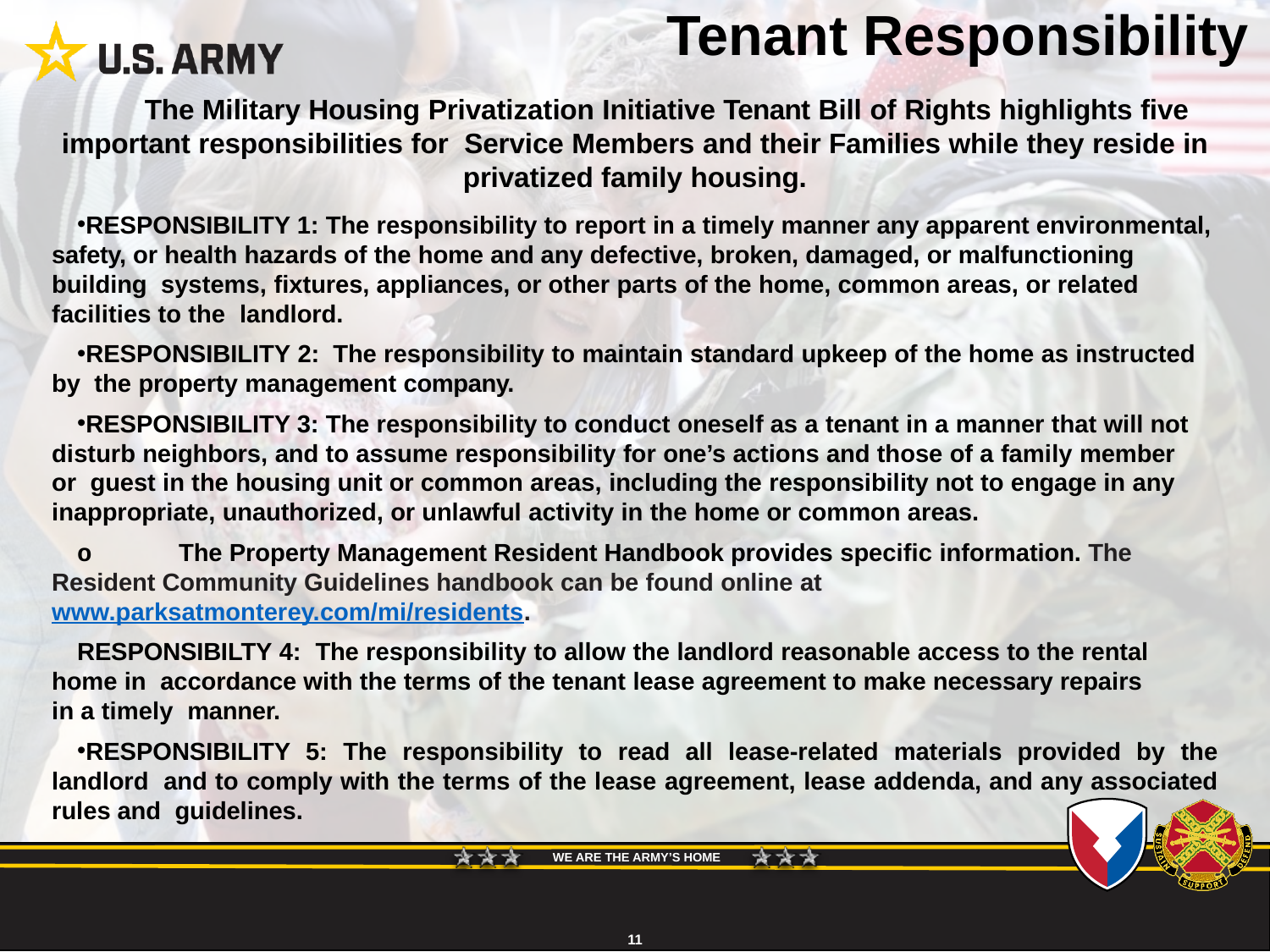

Tenant Responsibility
The Military Housing Privatization Initiative Tenant Bill of Rights highlights five important responsibilities for  Service Members and their Families while they reside in privatized family housing.
RESPONSIBILITY 1: The responsibility to report in a timely manner any apparent environmental,  safety, or health hazards of the home and any defective, broken, damaged, or malfunctioning building  systems, fixtures, appliances, or other parts of the home, common areas, or related facilities to the  landlord.
RESPONSIBILITY 2: The responsibility to maintain standard upkeep of the home as instructed by  the property management company.
RESPONSIBILITY 3: The responsibility to conduct oneself as a tenant in a manner that will not  disturb neighbors, and to assume responsibility for one’s actions and those of a family member or  guest in the housing unit or common areas, including the responsibility not to engage in any  inappropriate, unauthorized, or unlawful activity in the home or common areas.
o	The Property Management Resident Handbook provides specific information. The Resident Community Guidelines handbook can be found online at www.parksatmonterey.com/mi/residents.
RESPONSIBILTY 4:  The responsibility to allow the landlord reasonable access to the rental home in  accordance with the terms of the tenant lease agreement to make necessary repairs in a timely  manner.
RESPONSIBILITY 5: The responsibility to read all lease-related materials provided by the landlord  and to comply with the terms of the lease agreement, lease addenda, and any associated rules and  guidelines.